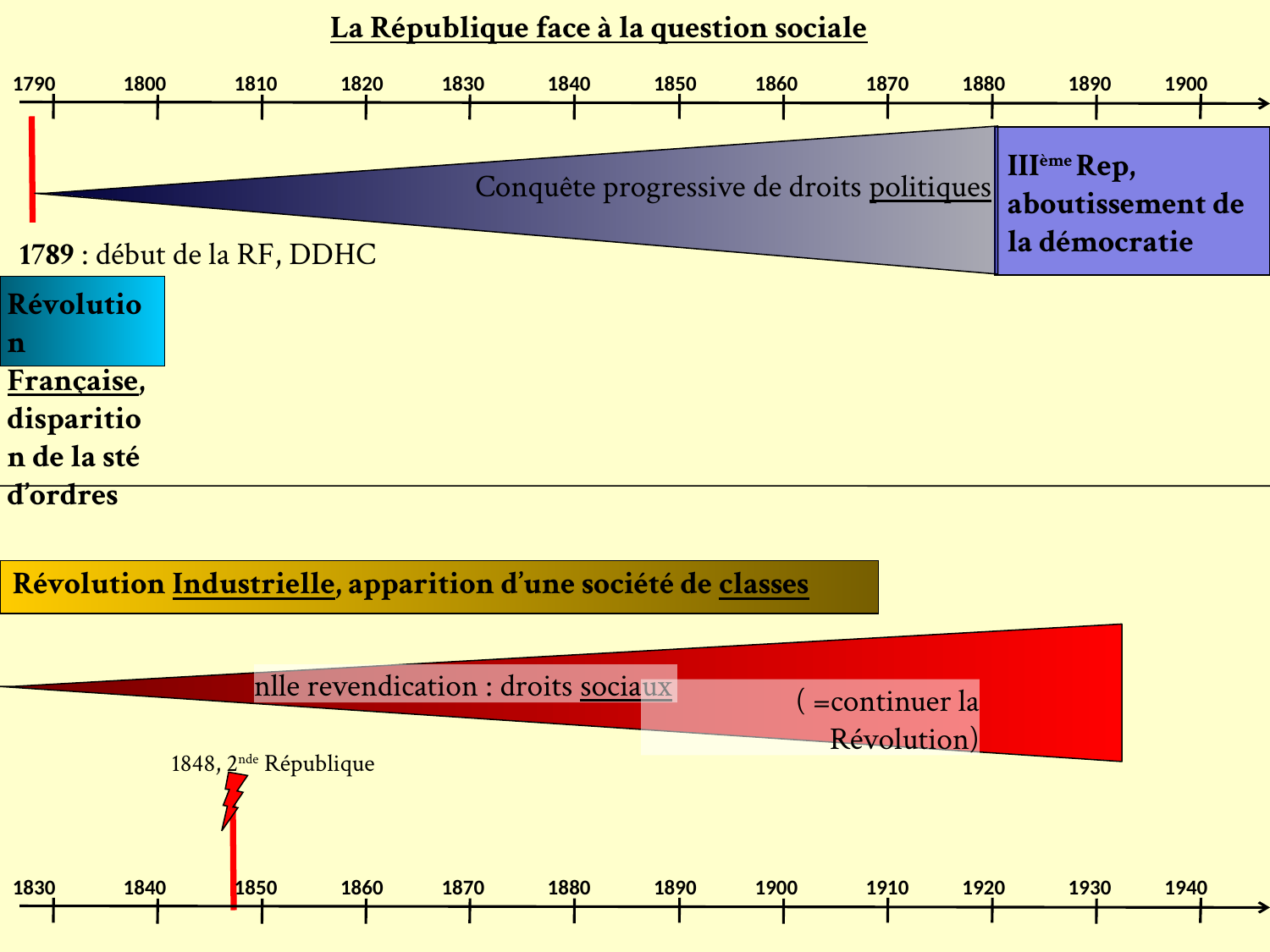

La République face à la question sociale
1790              1800              1810             1820            1830             1840             1850            1860              1870           1880             1890           1900

IIIème Rep, aboutissement de la démocratie
Conquête progressive de droits politiques
1789 : début de la RF, DDHC

Révolution Française, disparition de la sté d’ordres

Révolution Industrielle, apparition d’une société de classes

nlle revendication : droits sociaux
( =continuer la Révolution)
1848, 2nde République

1830              1840              1850             1860            1870             1880             1890            1900              1910           1920             1930           1940